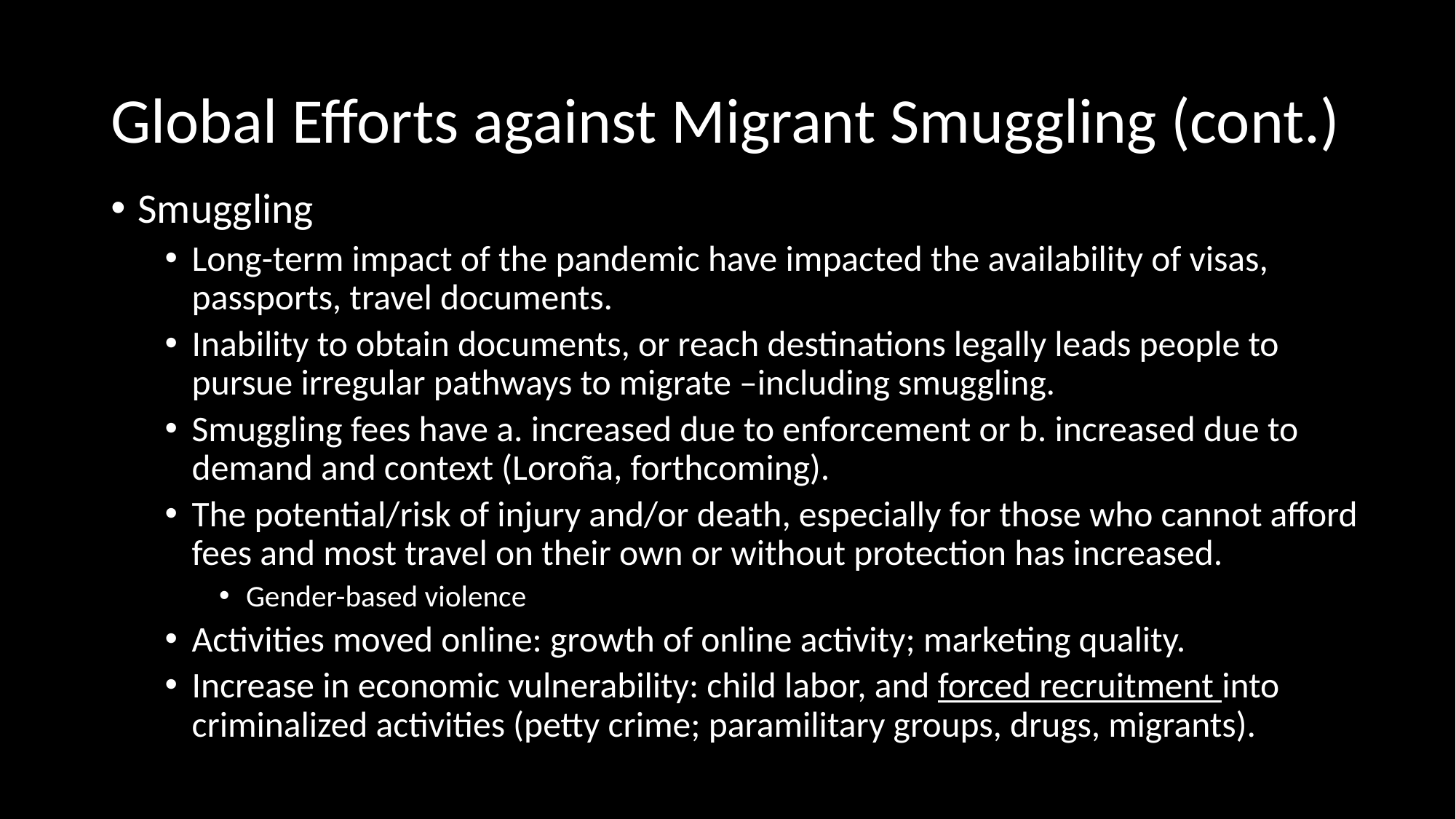

# Global Efforts against Migrant Smuggling (cont.)
Smuggling
Long-term impact of the pandemic have impacted the availability of visas, passports, travel documents.
Inability to obtain documents, or reach destinations legally leads people to pursue irregular pathways to migrate –including smuggling.
Smuggling fees have a. increased due to enforcement or b. increased due to demand and context (Loroña, forthcoming).
The potential/risk of injury and/or death, especially for those who cannot afford fees and most travel on their own or without protection has increased.
Gender-based violence
Activities moved online: growth of online activity; marketing quality.
Increase in economic vulnerability: child labor, and forced recruitment into criminalized activities (petty crime; paramilitary groups, drugs, migrants).